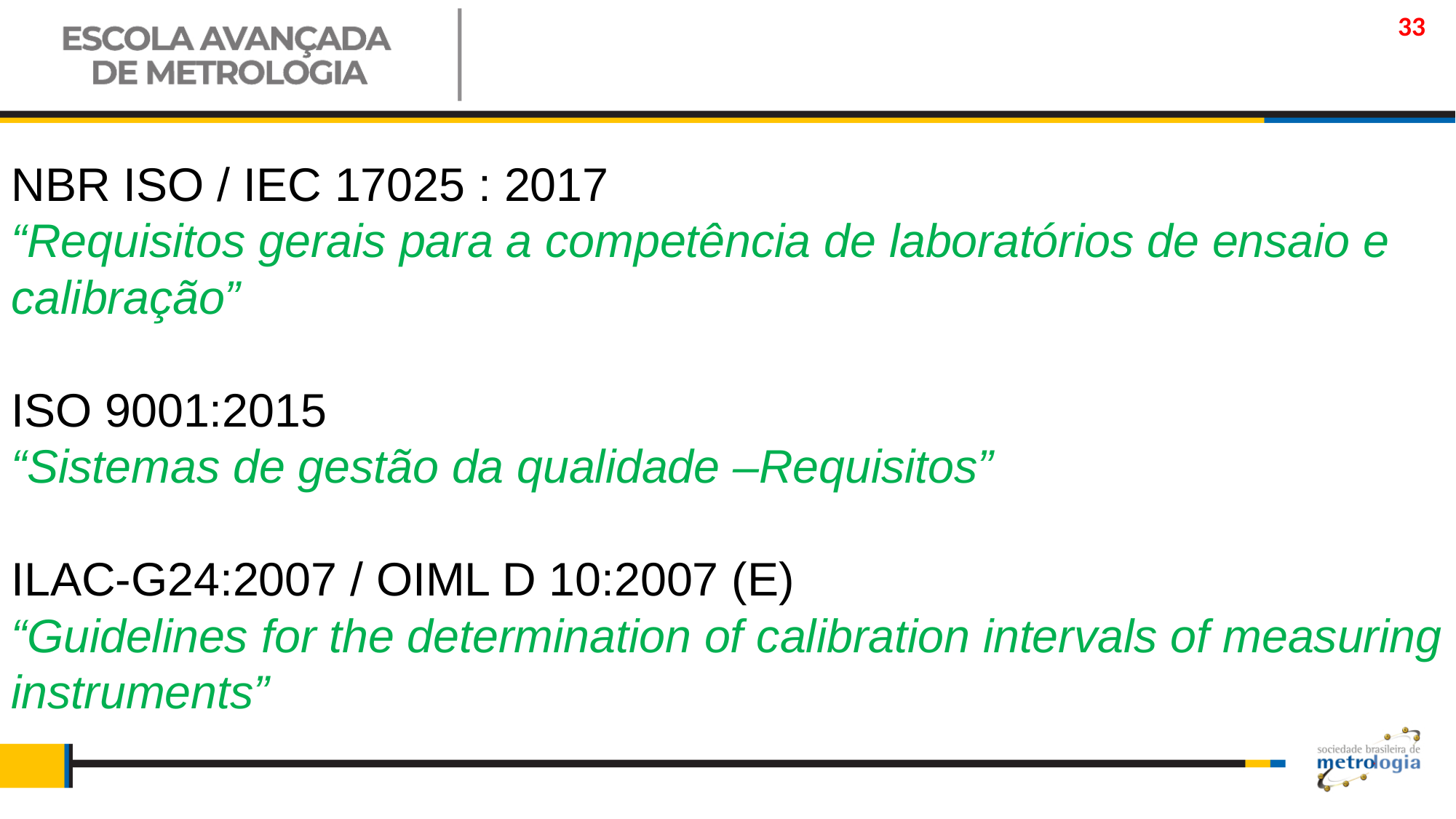

33
NBR ISO / IEC 17025 : 2017
“Requisitos gerais para a competência de laboratórios de ensaio e calibração”

ISO 9001:2015
“Sistemas de gestão da qualidade –Requisitos”

ILAC-G24:2007 / OIML D 10:2007 (E)
“Guidelines for the determination of calibration intervals of measuring instruments”